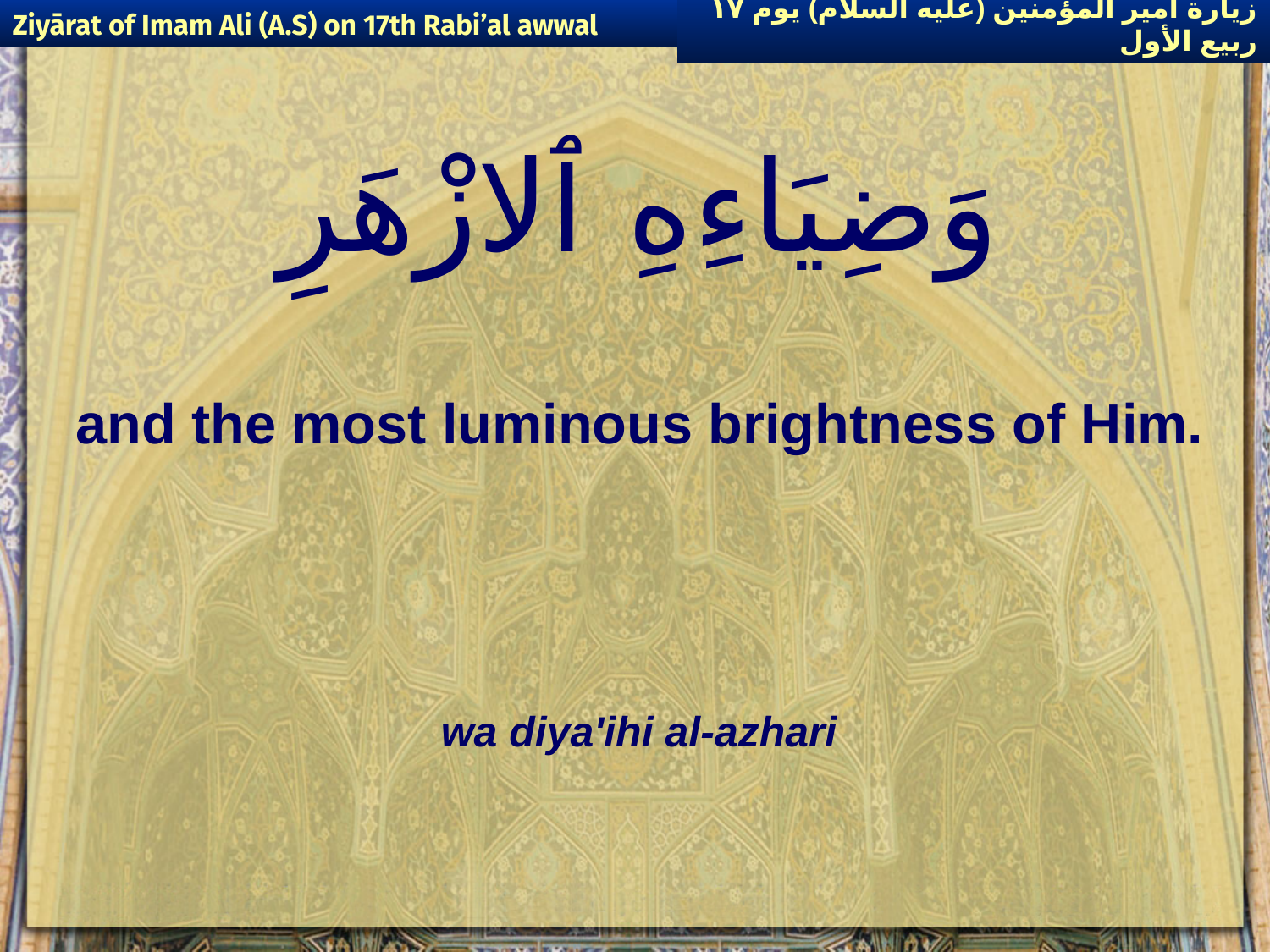

Ziyārat of Imam Ali (A.S) on 17th Rabi’al awwal
زيارة أمير المؤمنين (عليه السلام) يوم ١٧ ربيع الأول
# وَضِيَاءِهِ ٱلازْهَرِ
and the most luminous brightness of Him.
wa diya'ihi al-azhari